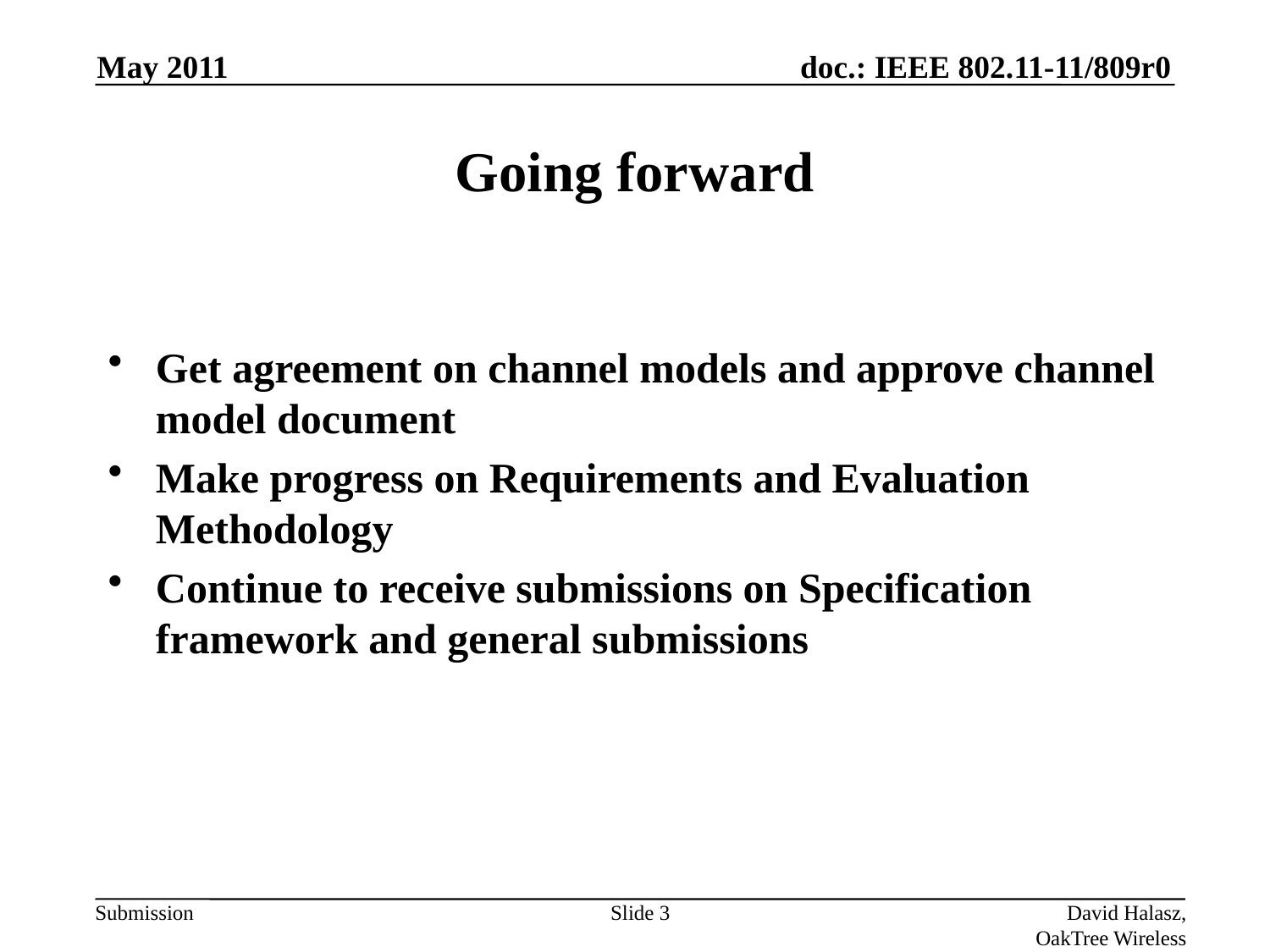

May 2011
# Going forward

Get agreement on channel models and approve channel model document
Make progress on Requirements and Evaluation Methodology
Continue to receive submissions on Specification framework and general submissions
Slide 3
David Halasz, OakTree Wireless